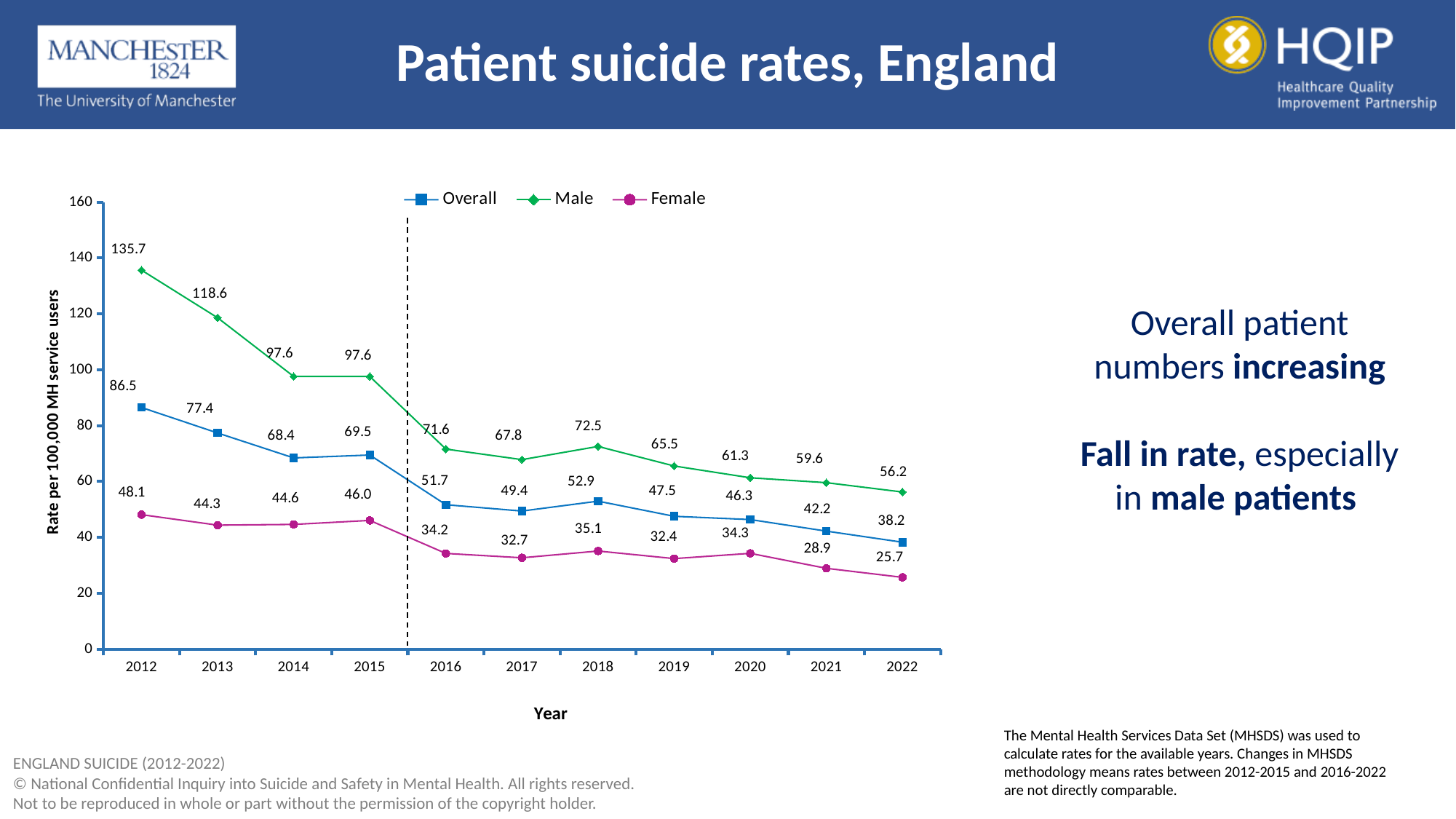

Patient suicide rates, England

### Chart

| Category | Overall | Male | Female |
|---|---|---|---|
| 2012 | 86.4827710986369 | 135.65424378091416 | 48.102987931243284 |
| 2013 | 77.35974300870838 | 118.59683230625096 | 44.34782953011098 |
| 2014 | 68.42473954076027 | 97.57796672370958 | 44.6186537125182 |
| 2015 | 69.45858265386751 | 97.58539171892524 | 46.04266099378097 |
| 2016 | 51.665084988140755 | 71.59278165997985 | 34.225704551844075 |
| 2017 | 49.39946319381098 | 67.81029064312514 | 32.677359972584384 |
| 2018 | 52.9421822730118 | 72.5442421607754 | 35.09561010593716 |
| 2019 | 47.52421292642751 | 65.52557281174377 | 32.38465022352597 |
| 2020 | 46.348595297389316 | 61.305541487858825 | 34.2552221762724 |
| 2021 | 42.2163454086026 | 59.55884117124858 | 28.903238778452188 |
| 2022 | 38.24270077435757 | 56.221919684372764 | 25.671099620748357 |
Overall patient numbers increasing

Fall in rate, especially in male patients
The Mental Health Services Data Set (MHSDS) was used to calculate rates for the available years. Changes in MHSDS methodology means rates between 2012-2015 and 2016-2022 are not directly comparable.
ENGLAND SUICIDE (2012-2022)
© National Confidential Inquiry into Suicide and Safety in Mental Health. All rights reserved.
Not to be reproduced in whole or part without the permission of the copyright holder.